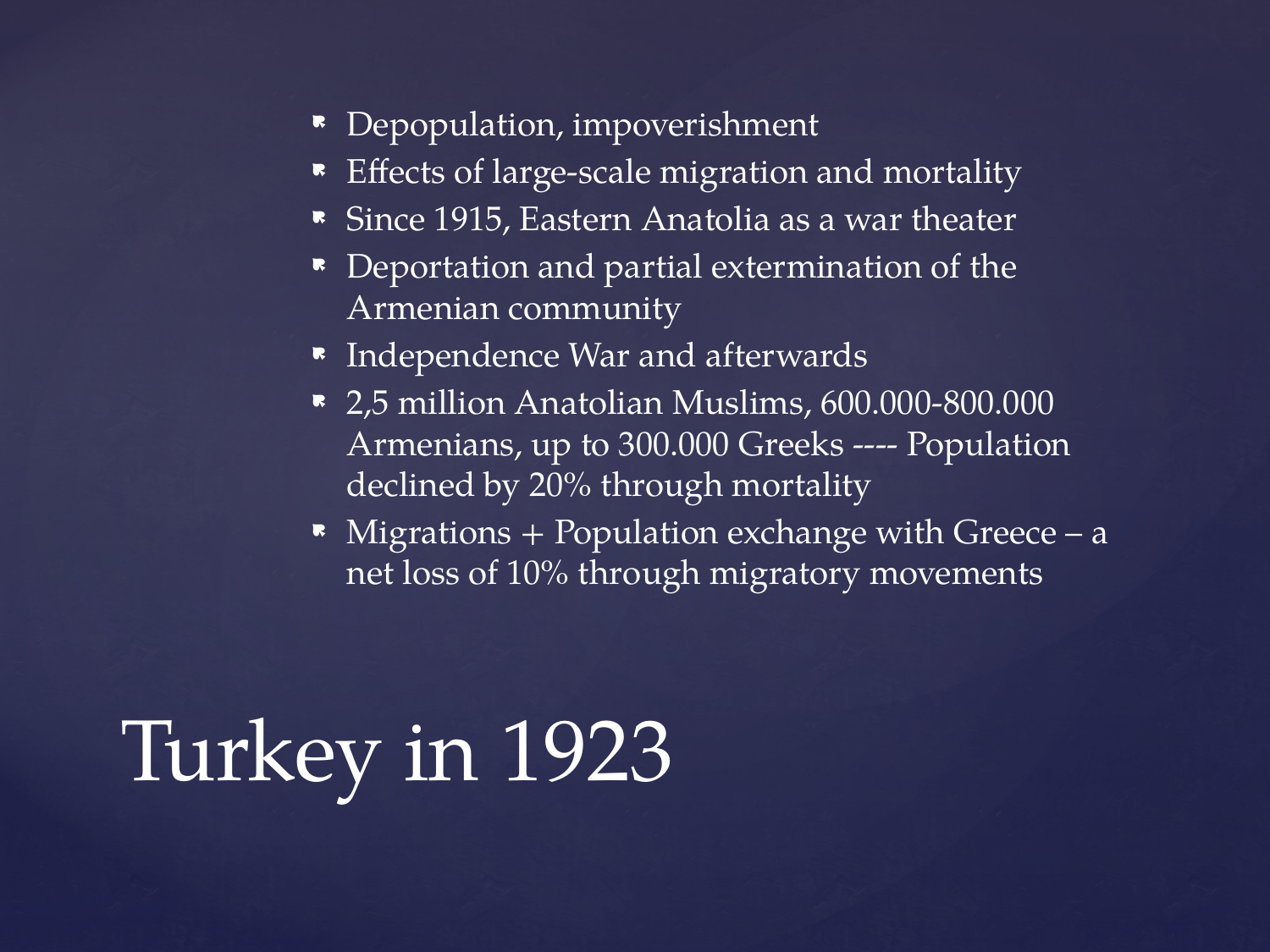

Depopulation, impoverishment
Effects of large-scale migration and mortality
Since 1915, Eastern Anatolia as a war theater
Deportation and partial extermination of the Armenian community
Independence War and afterwards
2,5 million Anatolian Muslims, 600.000-800.000 Armenians, up to 300.000 Greeks ---- Population declined by 20% through mortality
Migrations + Population exchange with Greece – a net loss of 10% through migratory movements

# Turkey in 1923